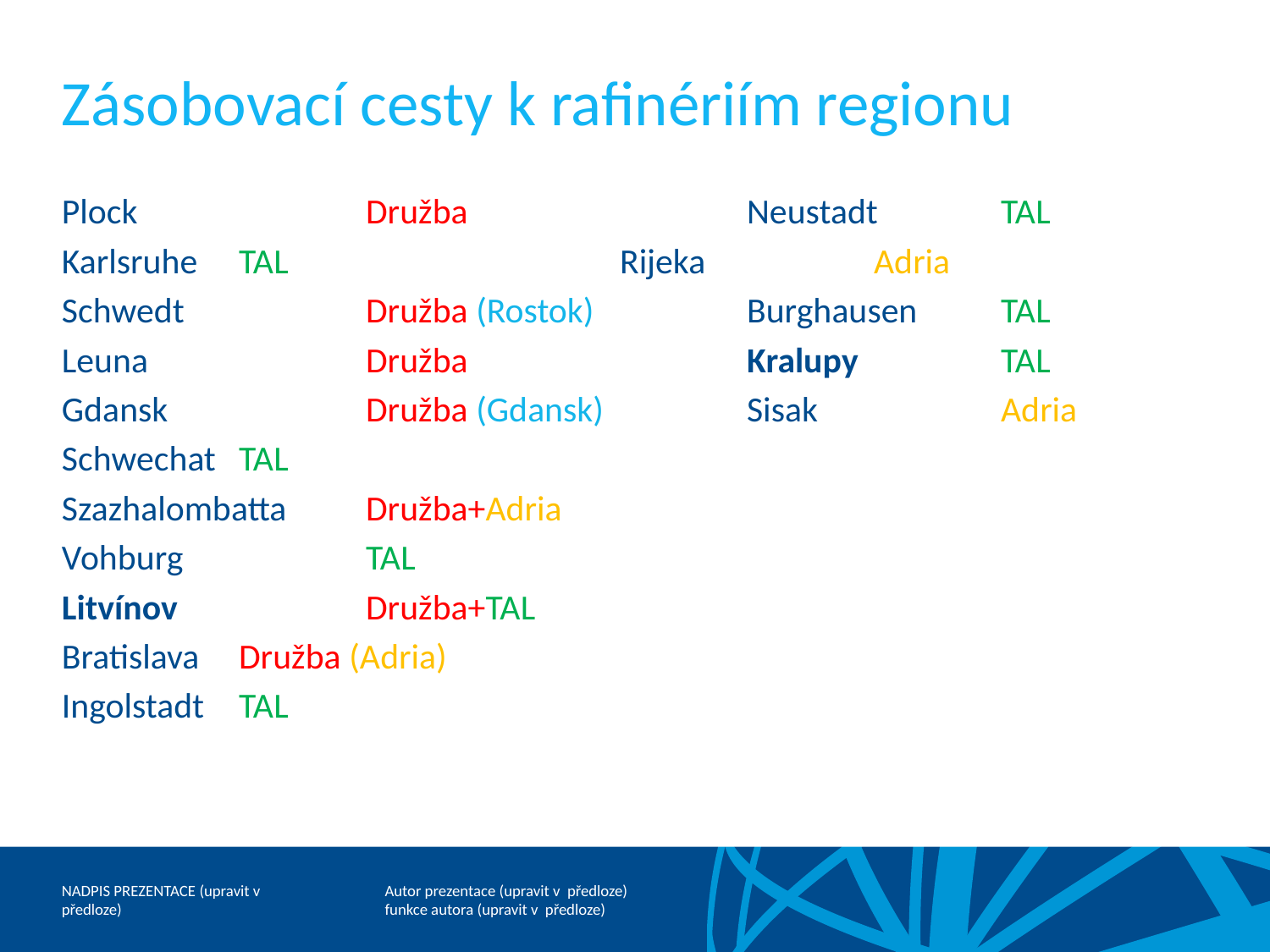

# Zásobovací cesty k rafinériím regionu
Plock		Družba			Neustadt	TAL
Karlsruhe	TAL			Rijeka		Adria
Schwedt		Družba (Rostok)		Burghausen	TAL
Leuna		Družba			Kralupy		TAL
Gdansk		Družba (Gdansk)		Sisak		Adria
Schwechat	TAL
Szazhalombatta	Družba+Adria
Vohburg		TAL
Litvínov		Družba+TAL
Bratislava	Družba (Adria)
Ingolstadt	TAL